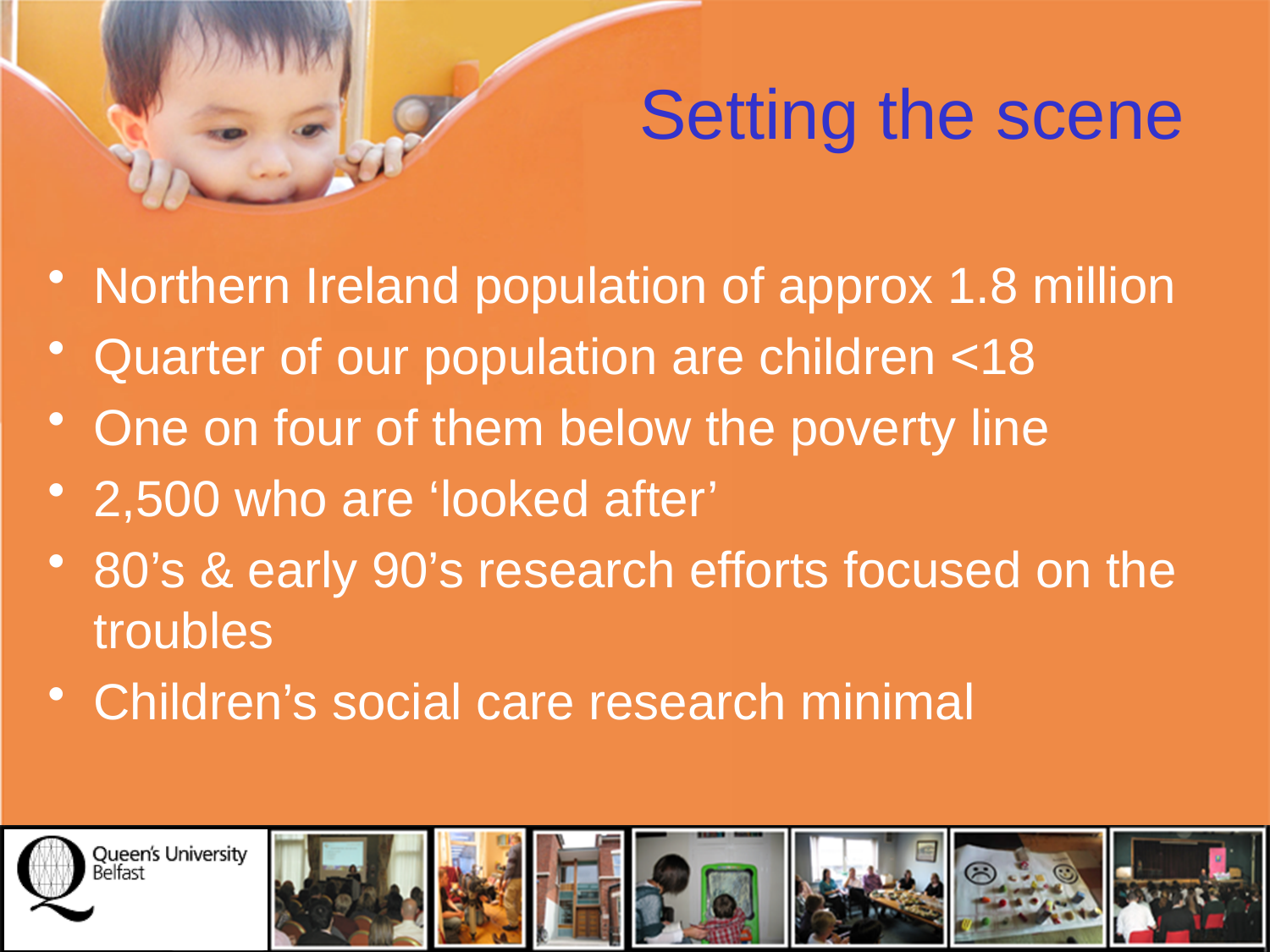

# Setting the scene
Northern Ireland population of approx 1.8 million
Quarter of our population are children <18
One on four of them below the poverty line
2,500 who are ‘looked after’
80’s & early 90’s research efforts focused on the troubles
Children’s social care research minimal